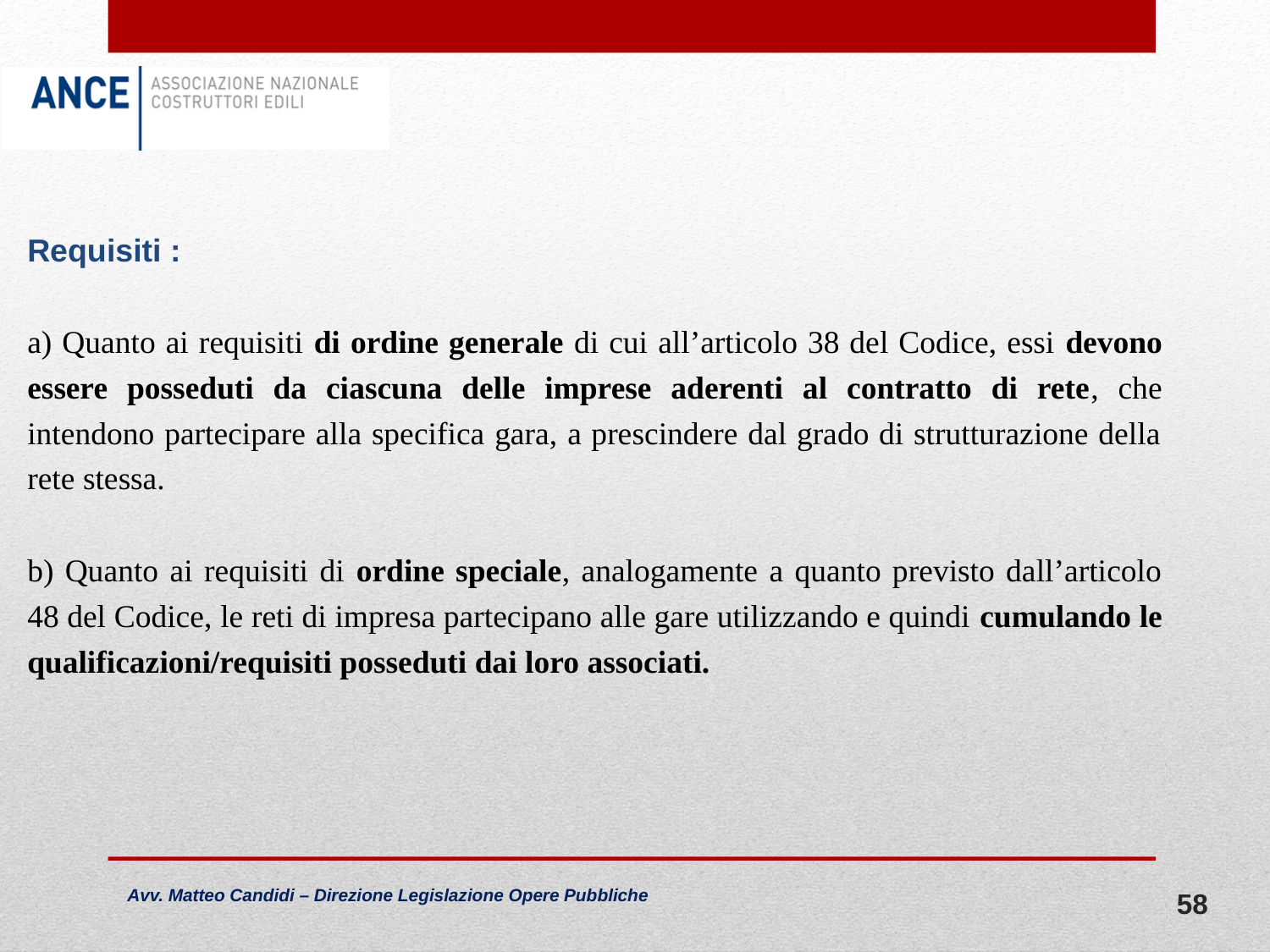

Requisiti :

a) Quanto ai requisiti di ordine generale di cui all’articolo 38 del Codice, essi devono essere posseduti da ciascuna delle imprese aderenti al contratto di rete, che intendono partecipare alla specifica gara, a prescindere dal grado di strutturazione della rete stessa.

b) Quanto ai requisiti di ordine speciale, analogamente a quanto previsto dall’articolo 48 del Codice, le reti di impresa partecipano alle gare utilizzando e quindi cumulando le qualificazioni/requisiti posseduti dai loro associati.
58